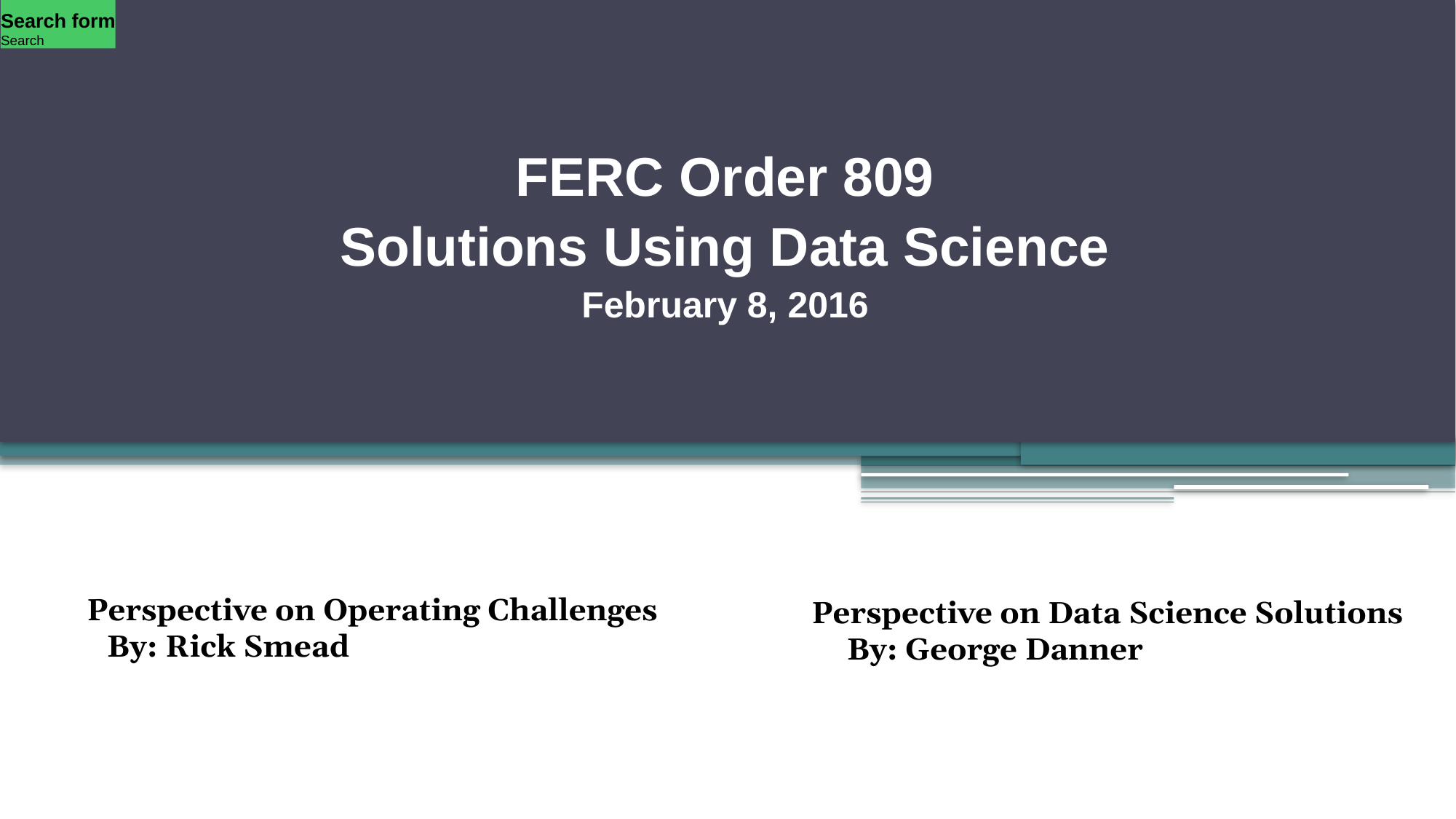

Search form
Search
FERC Order 809
Solutions Using Data Science
February 8, 2016
  Perspective on Operating Challenges
  By: Rick Smead
Perspective on Data Science Solutions
  By: George Danner